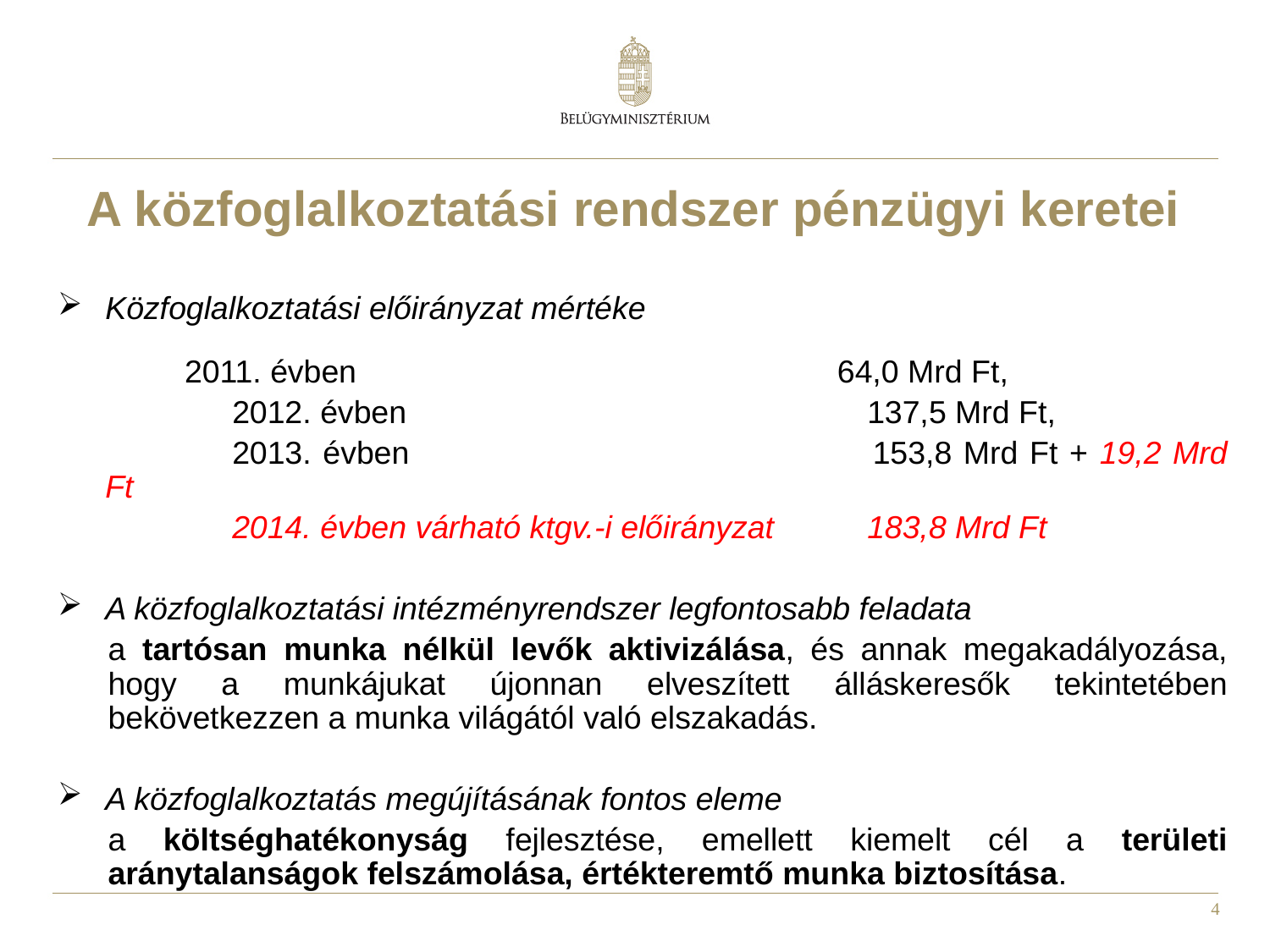

A közfoglalkoztatási rendszer pénzügyi keretei
Közfoglalkoztatási előirányzat mértéke

	2011. évben   				  64,0 Mrd Ft,
		2012. évben 				137,5 Mrd Ft,
		2013. évben 				153,8 Mrd Ft + 19,2 Mrd Ft
		2014. évben várható ktgv.-i előirányzat 	183,8 Mrd Ft

A közfoglalkoztatási intézményrendszer legfontosabb feladata
	a tartósan munka nélkül levők aktivizálása, és annak megakadályozása, hogy a munkájukat újonnan elveszített álláskeresők tekintetében bekövetkezzen a munka világától való elszakadás.

A közfoglalkoztatás megújításának fontos eleme
	a költséghatékonyság fejlesztése, emellett kiemelt cél a területi aránytalanságok felszámolása, értékteremtő munka biztosítása.